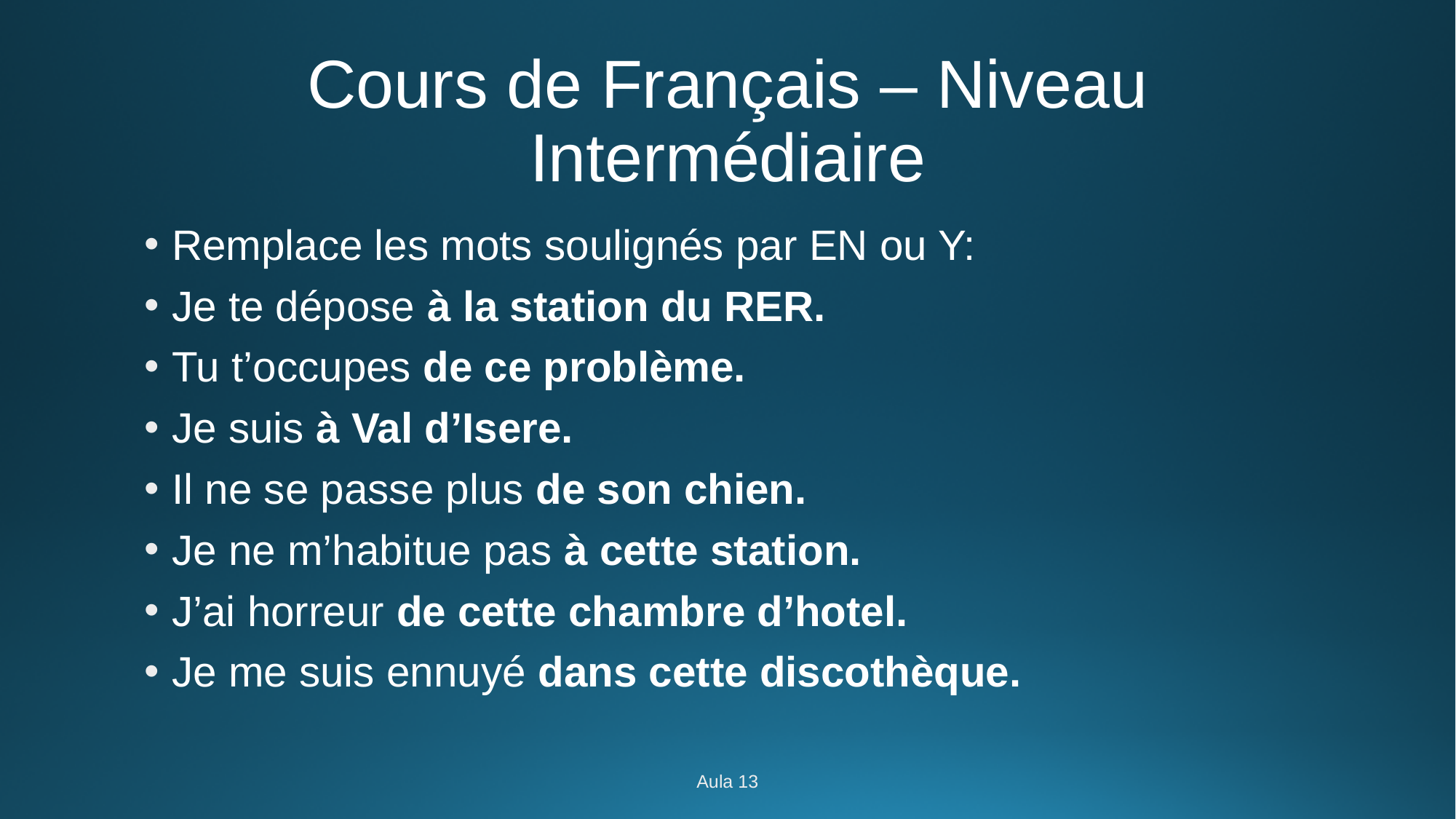

# Cours de Français – Niveau Intermédiaire
Remplace les mots soulignés par EN ou Y:
Je te dépose à la station du RER.
Tu t’occupes de ce problème.
Je suis à Val d’Isere.
Il ne se passe plus de son chien.
Je ne m’habitue pas à cette station.
J’ai horreur de cette chambre d’hotel.
Je me suis ennuyé dans cette discothèque.
Aula 13